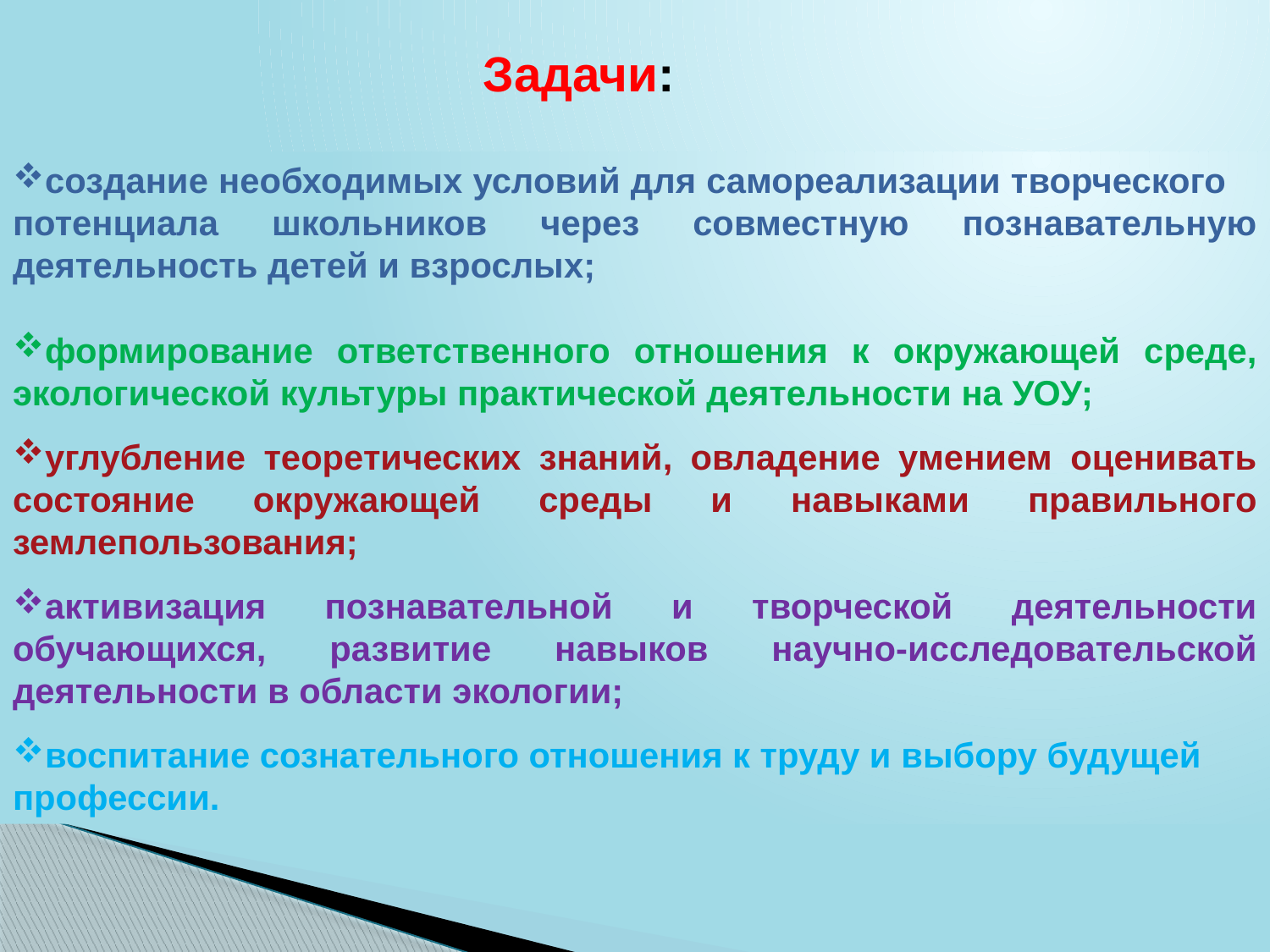

Задачи:
создание необходимых условий для самореализации творческого    потенциала школьников через совместную познавательную деятельность детей и взрослых;

формирование ответственного отношения к окружающей среде, экологической культуры практической деятельности на УОУ;

углубление теоретических знаний, овладение умением оценивать состояние окружающей среды и навыками правильного землепользования;

активизация познавательной и творческой деятельности обучающихся, развитие навыков научно-исследовательской деятельности в области экологии;

воспитание сознательного отношения к труду и выбору будущей
профессии.